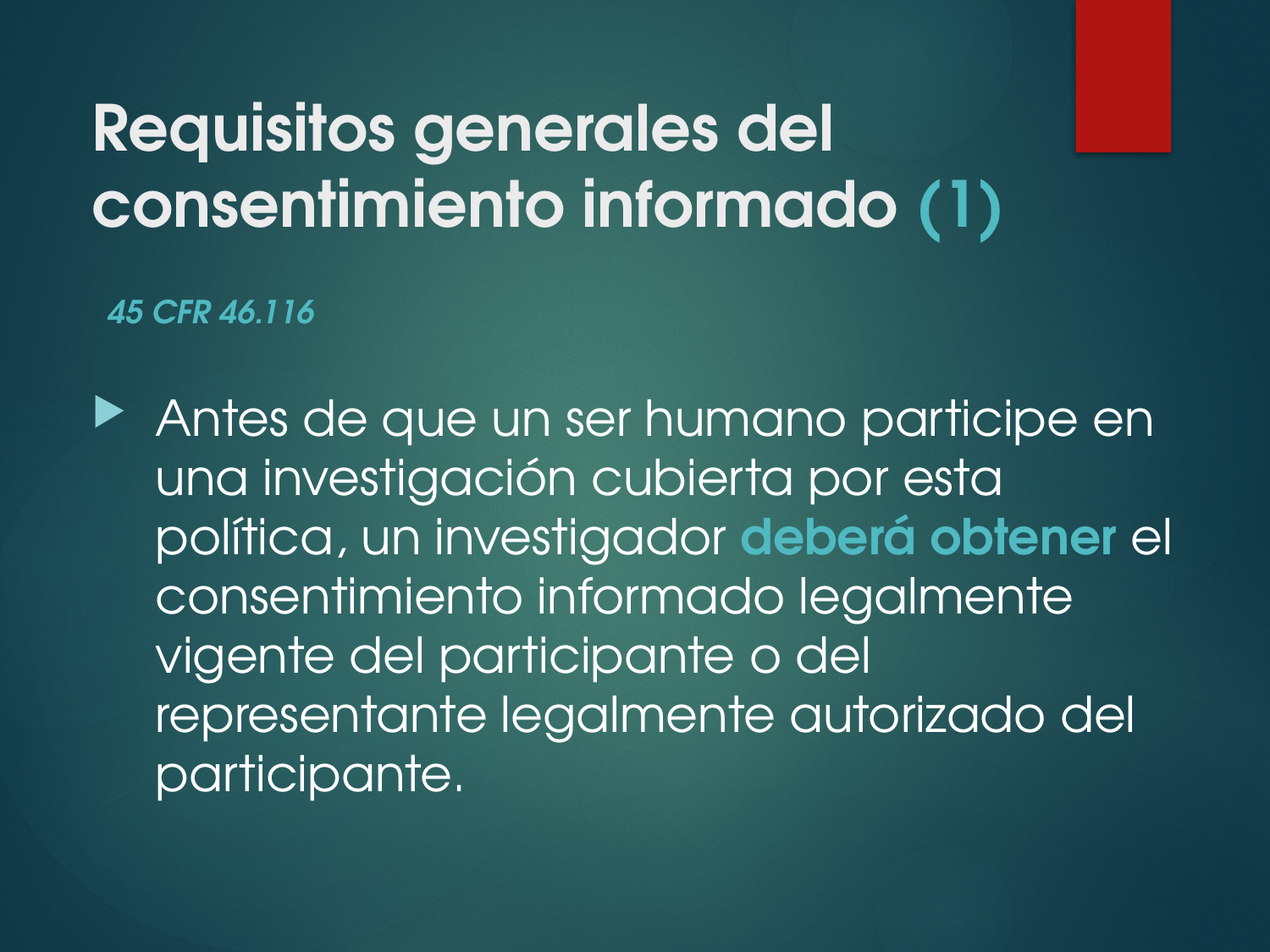

# Requisitos generales del consentimiento informado (1)
45 CFR 46.116
Antes de que un ser humano participe en una investigación cubierta por esta política, un investigador deberá obtener el consentimiento informado legalmente vigente del participante o del representante legalmente autorizado del participante.